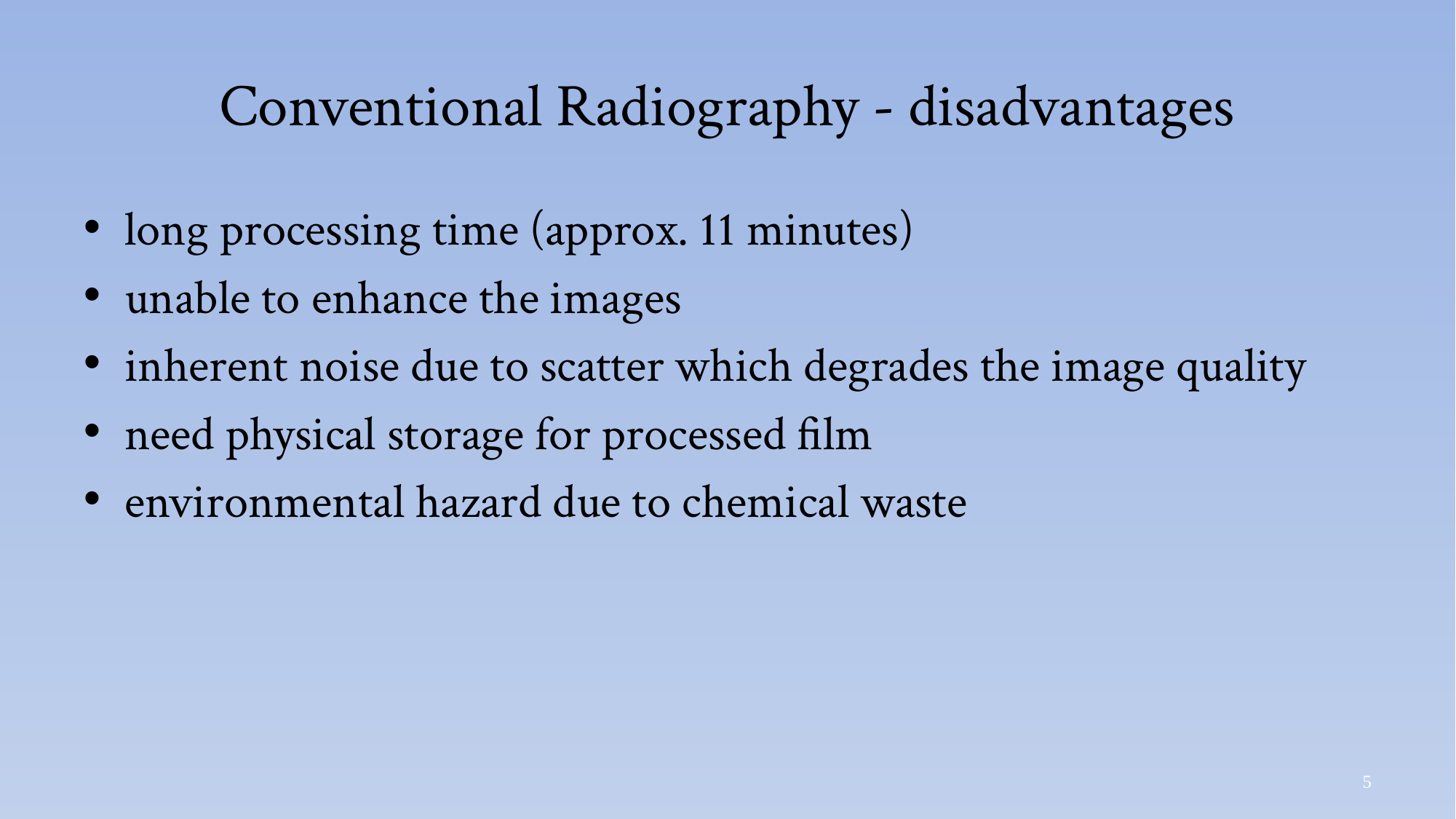

# Conventional Radiography - disadvantages
long processing time (approx. 11 minutes)
unable to enhance the images
inherent noise due to scatter which degrades the image quality
need physical storage for processed film
environmental hazard due to chemical waste
5